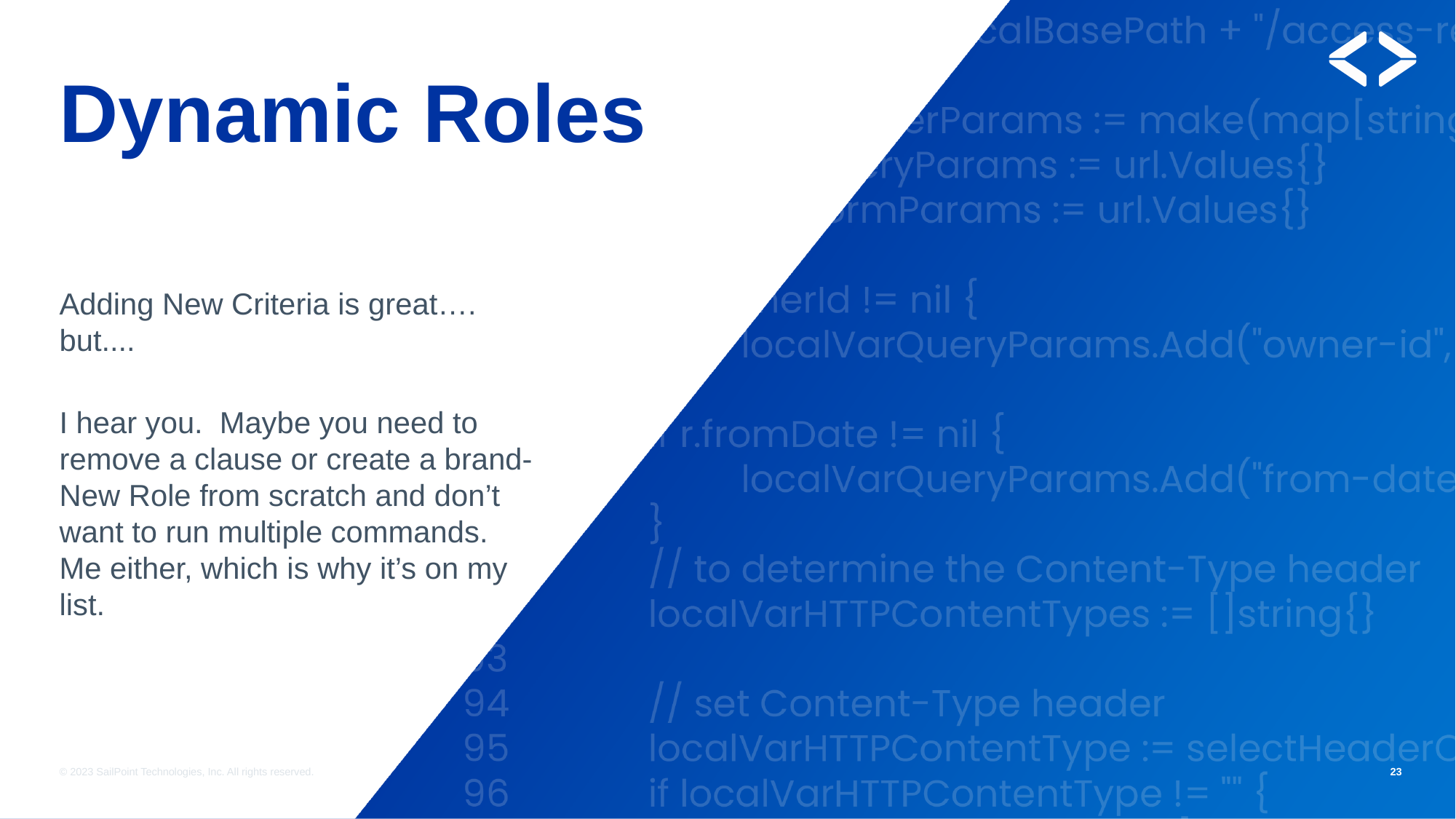

# Dynamic Roles
Adding New Criteria is great…. but....

I hear you.  Maybe you need to remove a clause or create a brand-New Role from scratch and don’t want to run multiple commands.  Me either, which is why it’s on my list.

© 2023 SailPoint Technologies, Inc. All rights reserved.
23